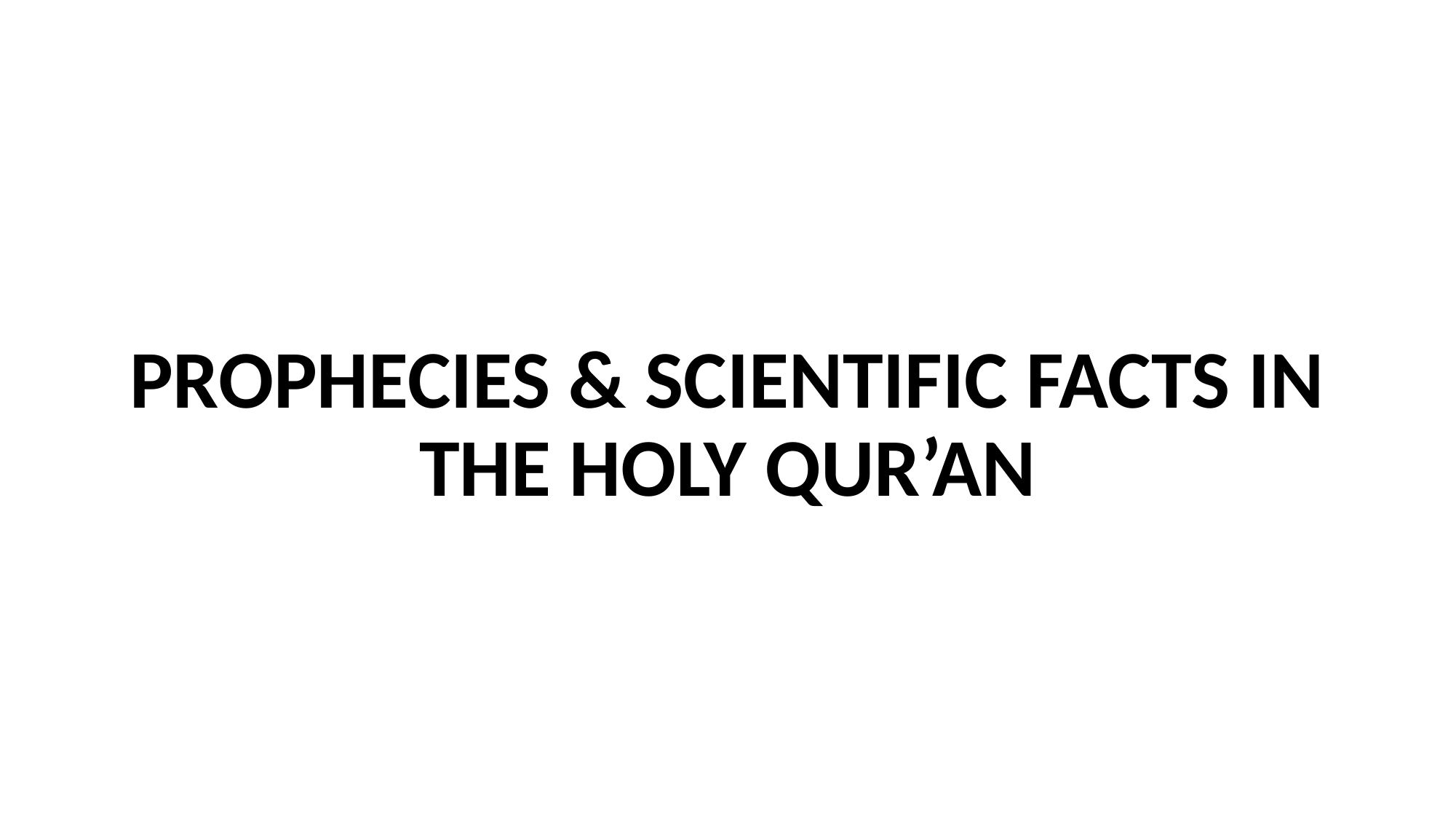

#

PROPHECIES & SCIENTIFIC FACTS IN THE HOLY QUR’AN